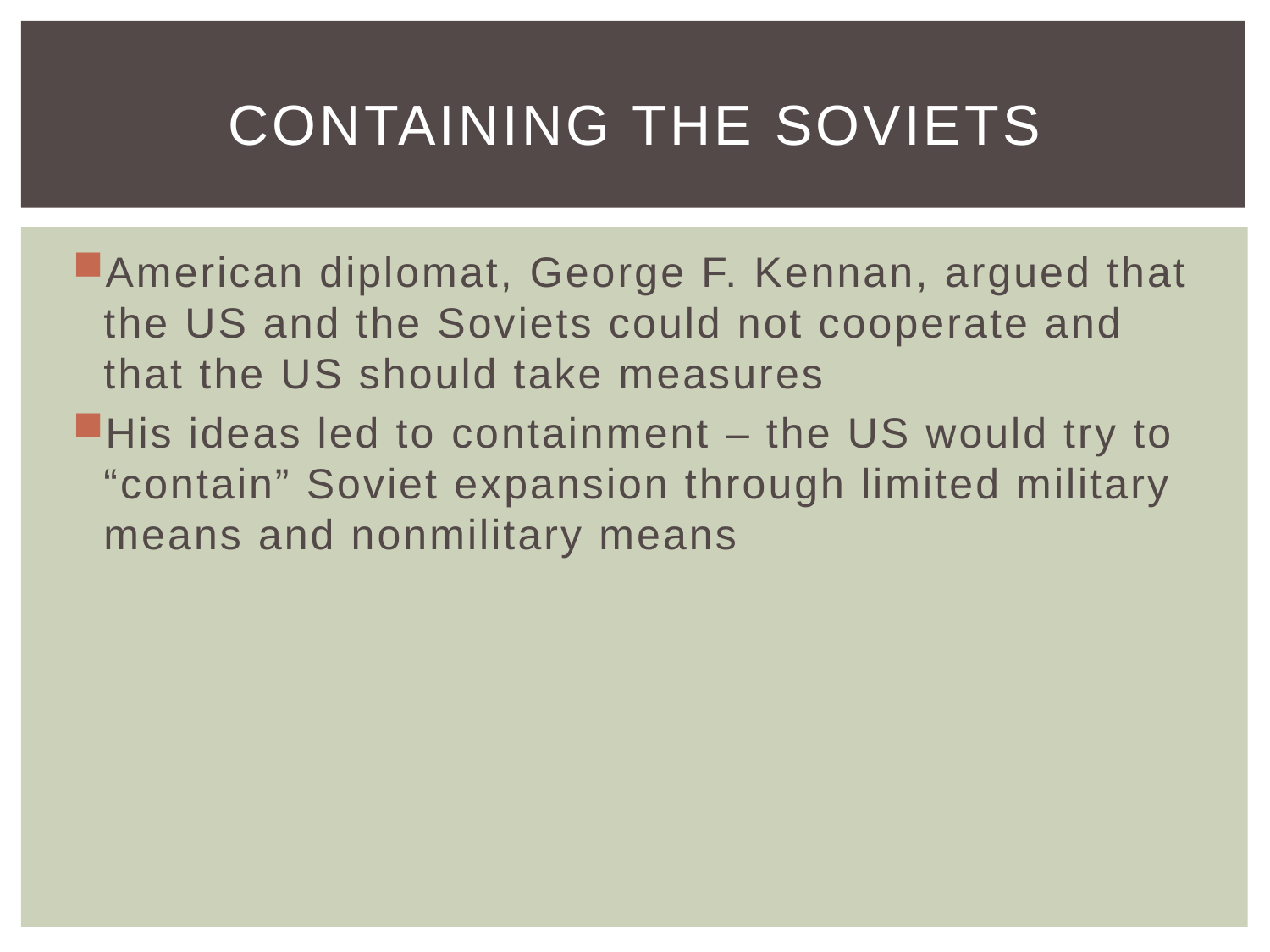

# Containing the Soviets
American diplomat, George F. Kennan, argued that the US and the Soviets could not cooperate and that the US should take measures
His ideas led to containment – the US would try to “contain” Soviet expansion through limited military means and nonmilitary means